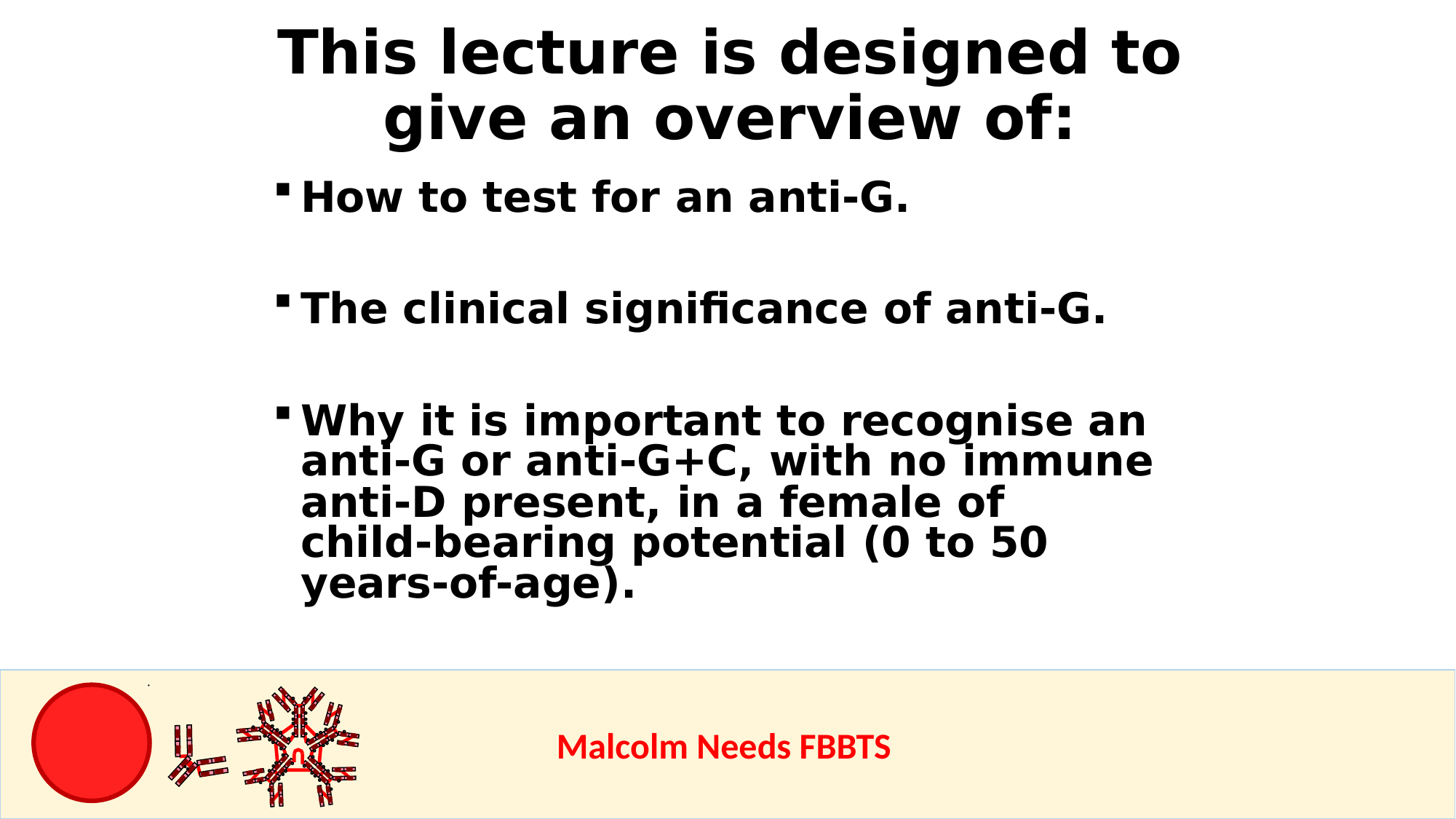

This lecture is designed to give an overview of:
How to test for an anti-G.

The clinical significance of anti-G.

Why it is important to recognise an anti-G or anti-G+C, with no immune anti-D present, in a female of   child-bearing potential (0 to 50 years-of-age).
					Malcolm Needs FBBTS